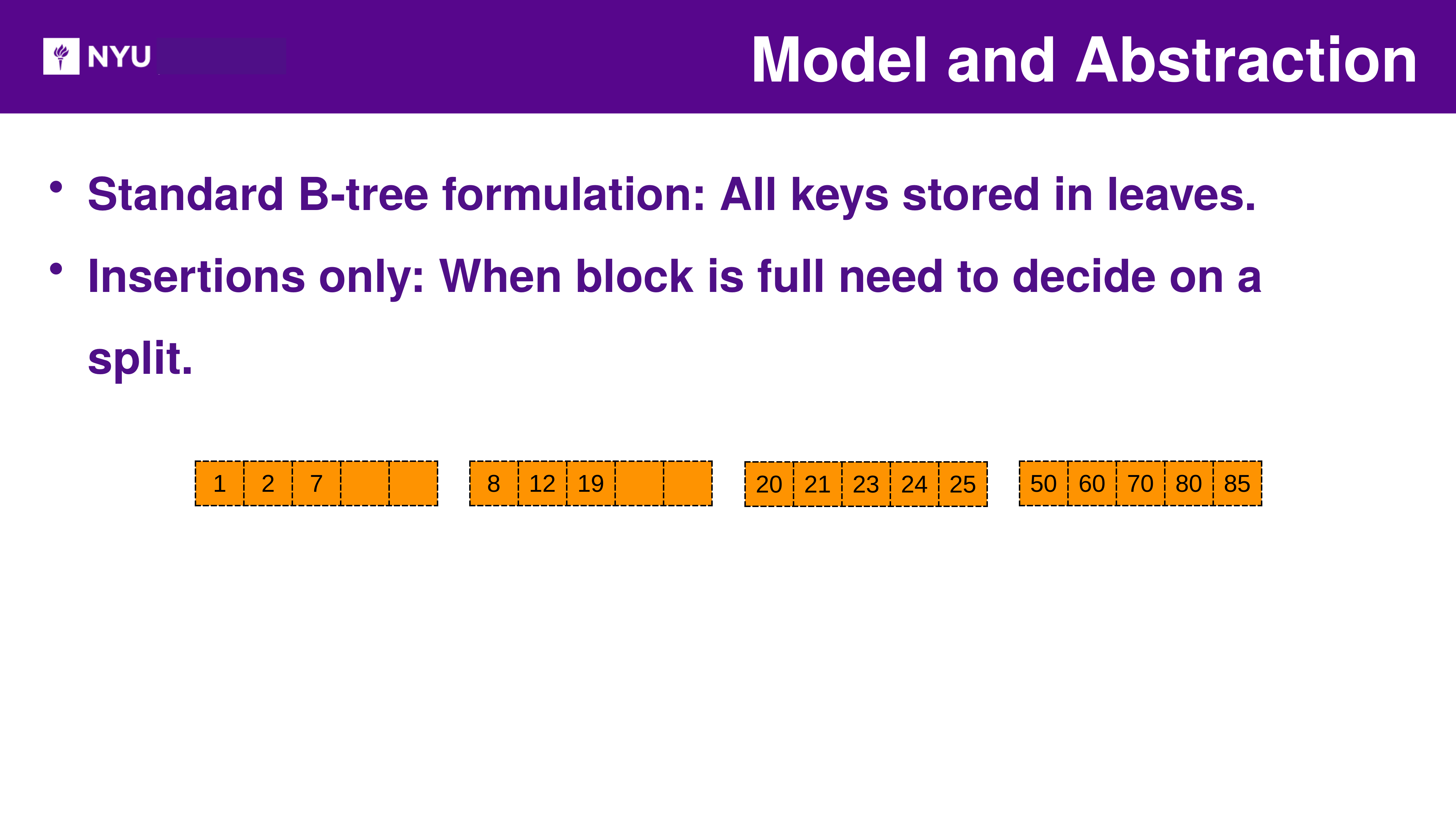

Model and Abstraction
Standard B-tree formulation: All keys stored in leaves.
Insertions only: When block is full need to decide on a split.
| 1 | 2 | 7 |  |  |
| --- | --- | --- | --- | --- |
| 8 | 12 | 19 |  |  |
| --- | --- | --- | --- | --- |
| 50 | 60 | 70 | 80 | 85 |
| --- | --- | --- | --- | --- |
| 20 | 21 | 23 | 24 | 25 |
| --- | --- | --- | --- | --- |